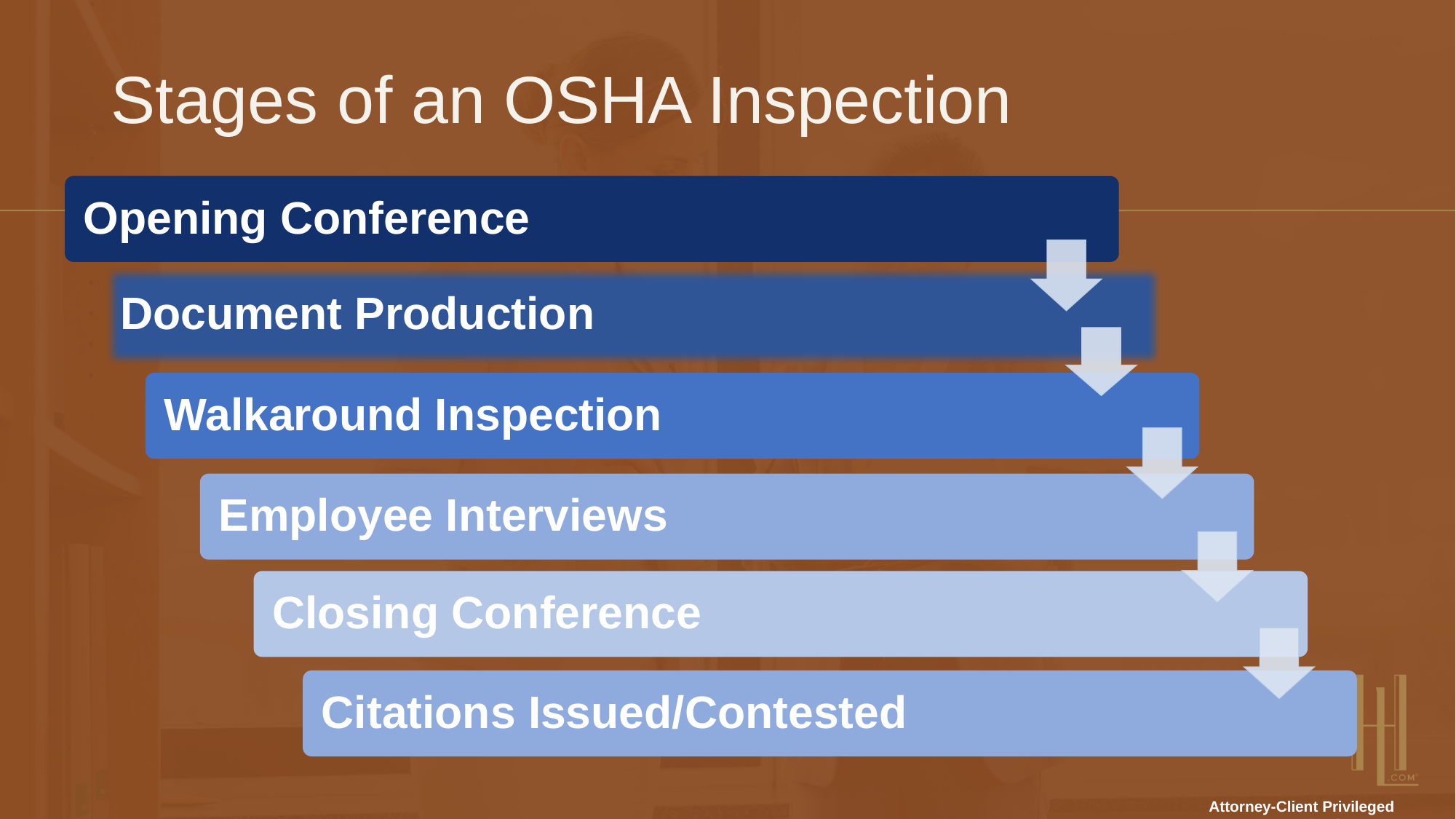

# Stages of an OSHA Inspection
Opening Conference
Walkaround Inspection
Employee Interviews
Closing Conference
Citations Issued/Contested

Document Production

Attorney-Client Privileged Communication